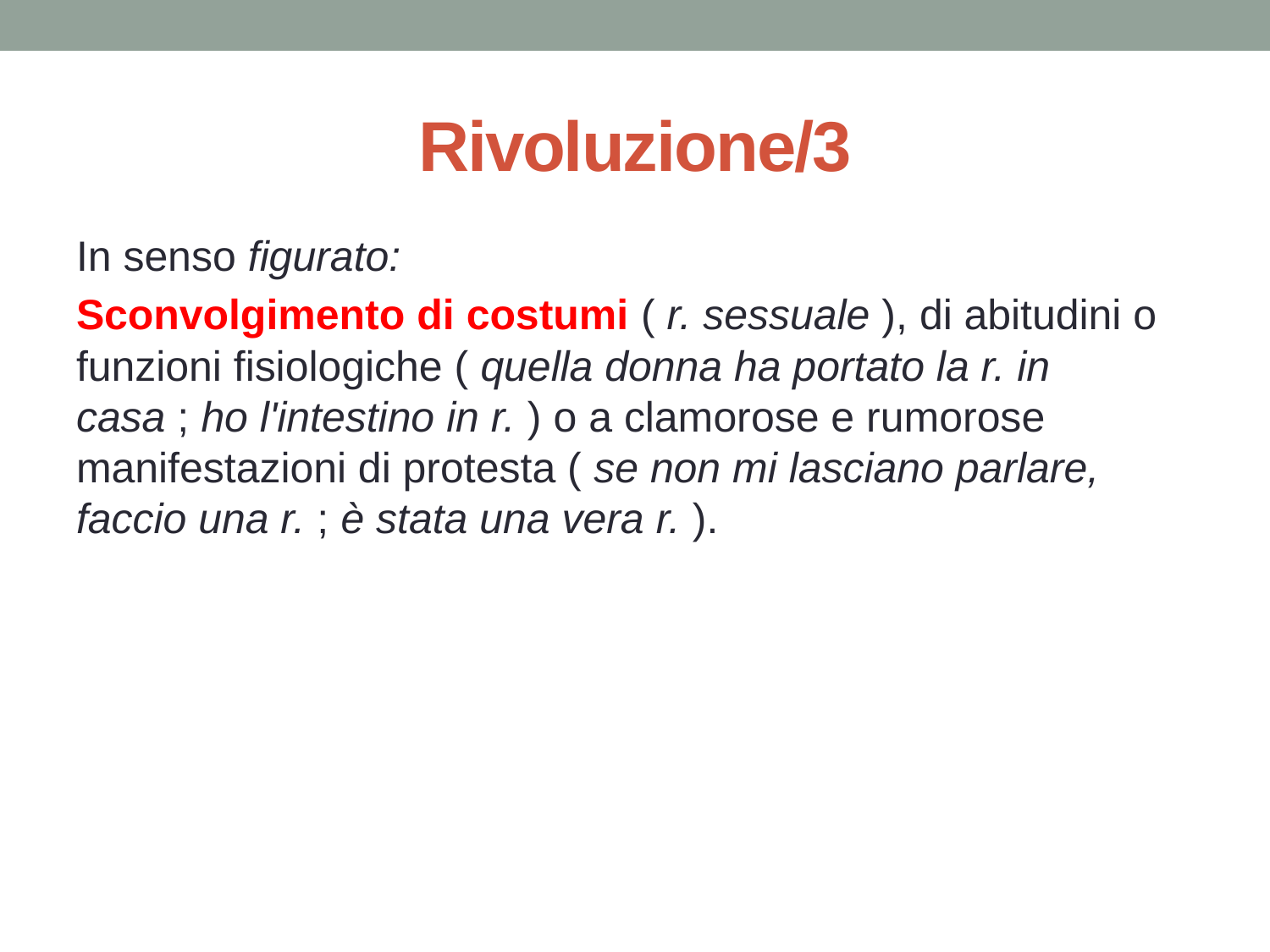

# Rivoluzione/3
In senso figurato:
Sconvolgimento di costumi ( r. sessuale ), di abitudini o funzioni fisiologiche ( quella donna ha portato la r. in casa ; ho l'intestino in r. ) o a clamorose e rumorose manifestazioni di protesta ( se non mi lasciano parlare, faccio una r. ; è stata una vera r. ).